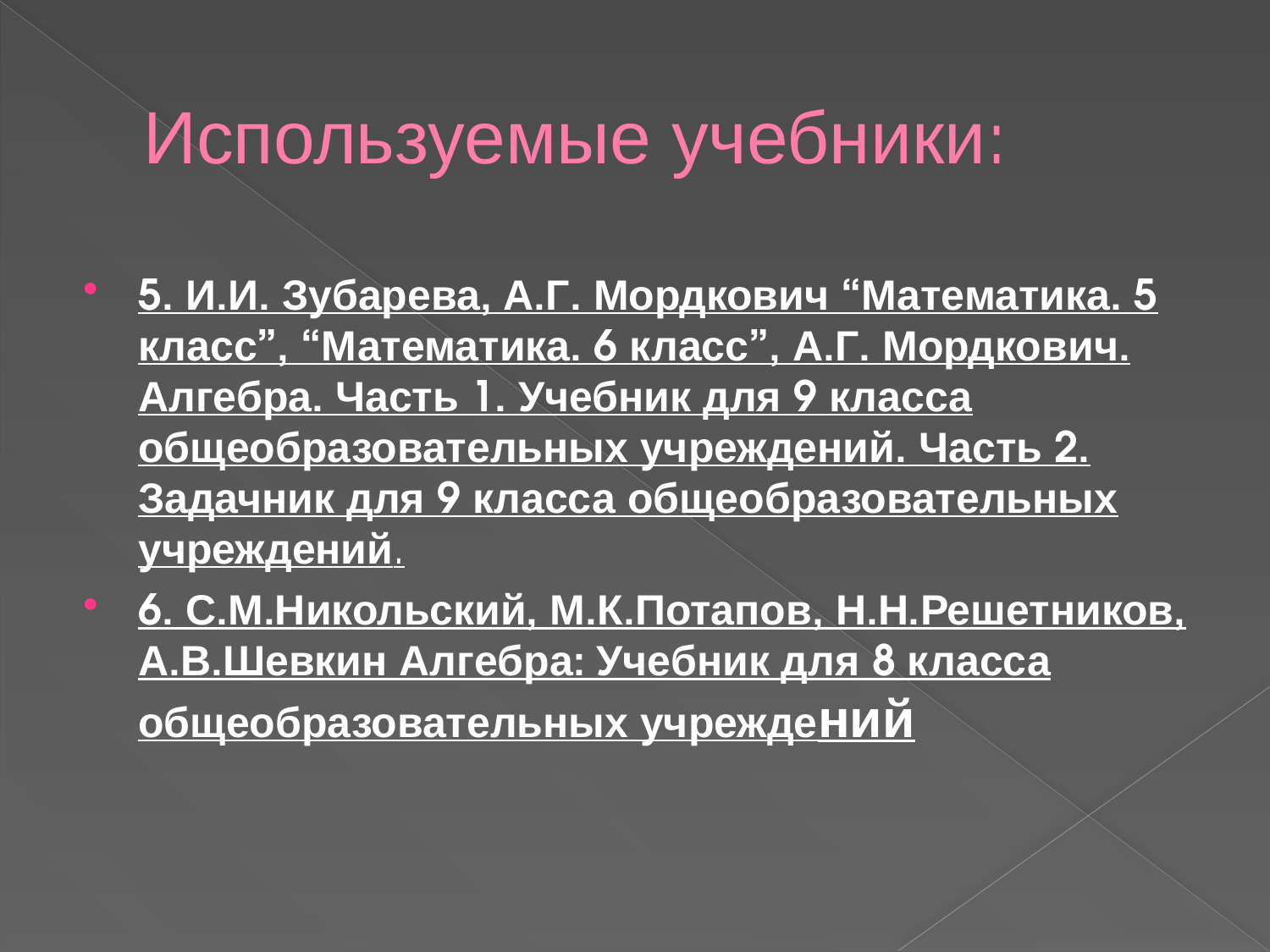

# Используемые учебники:
5. И.И. Зубарева, А.Г. Мордкович “Математика. 5 класс”, “Математика. 6 класс”, А.Г. Мордкович. Алгебра. Часть 1. Учебник для 9 класса общеобразовательных учреждений. Часть 2. Задачник для 9 класса общеобразовательных учреждений.
6. С.М.Никольский, М.К.Потапов, Н.Н.Решетников, А.В.Шевкин Алгебра: Учебник для 8 класса общеобразовательных учреждений